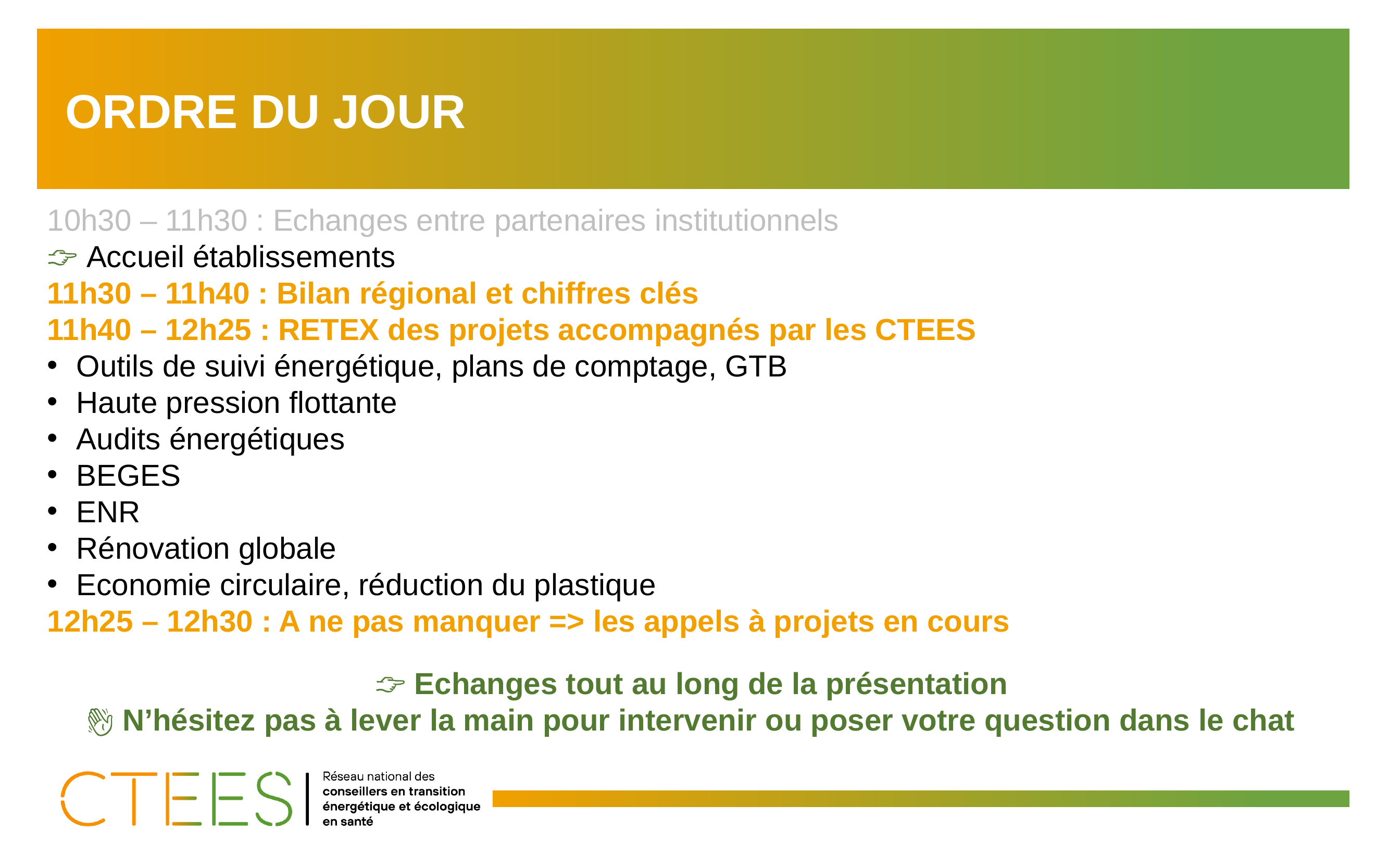

# Ordre du jour
10h30 – 11h30 : Echanges entre partenaires institutionnels
👉 Accueil établissements
11h30 – 11h40 : Bilan régional et chiffres clés
11h40 – 12h25 : RETEX des projets accompagnés par les CTEES
Outils de suivi énergétique, plans de comptage, GTB
Haute pression flottante
Audits énergétiques
BEGES
ENR
Rénovation globale
Economie circulaire, réduction du plastique
12h25 – 12h30 : A ne pas manquer => les appels à projets en cours

👉​ Echanges tout au long de la présentation
👋 N’hésitez pas à lever la main pour intervenir ou poser votre question dans le chat